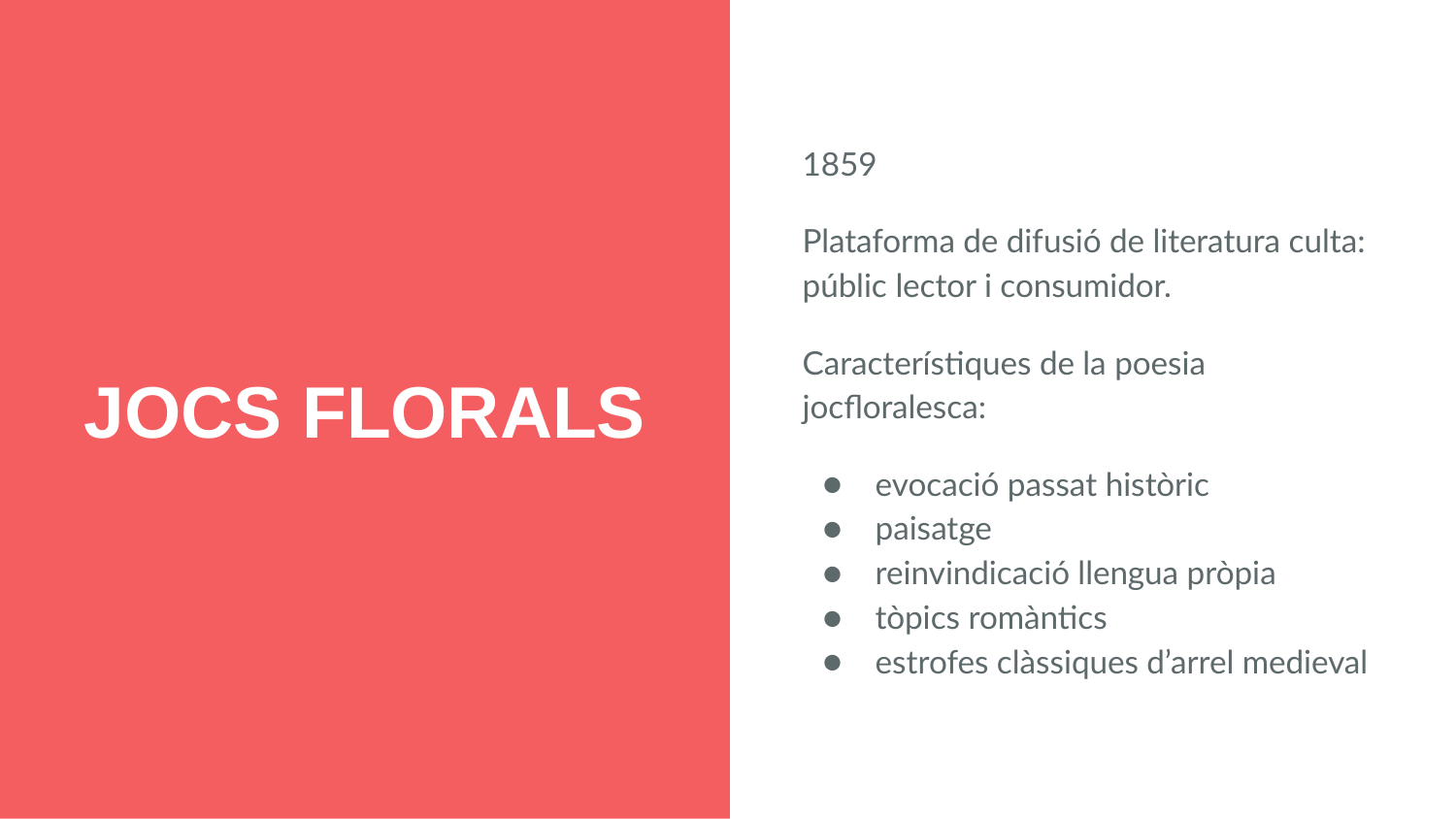

# JOCS FLORALS
1859
Plataforma de difusió de literatura culta: públic lector i consumidor.
Característiques de la poesia jocfloralesca:
evocació passat històric
paisatge
reinvindicació llengua pròpia
tòpics romàntics
estrofes clàssiques d’arrel medieval